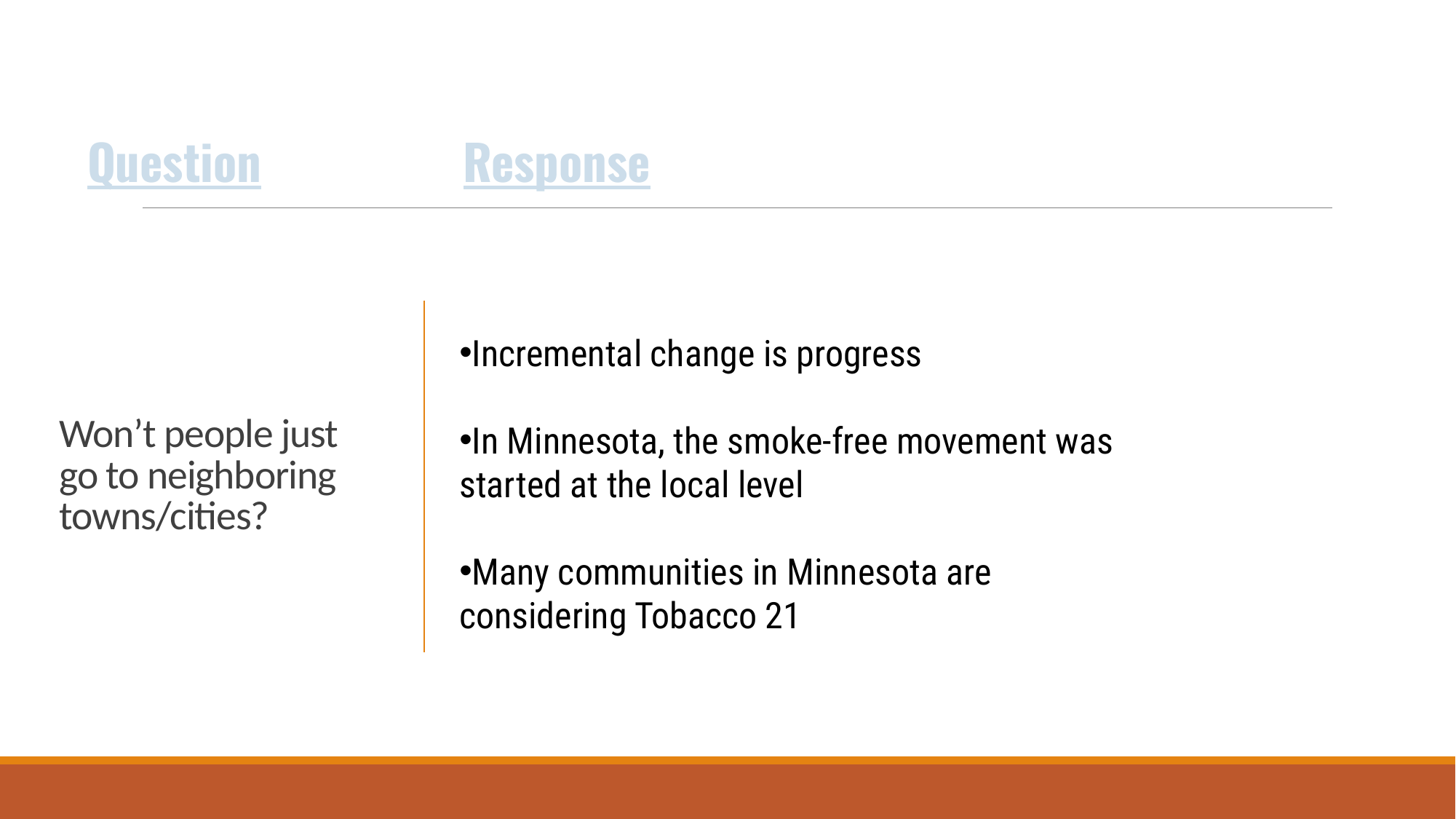

Question
Response
Incremental change is progress

In Minnesota, the smoke-free movement was started at the local level

Many communities in Minnesota are considering Tobacco 21

# Won’t people just go to neighboring towns/cities?